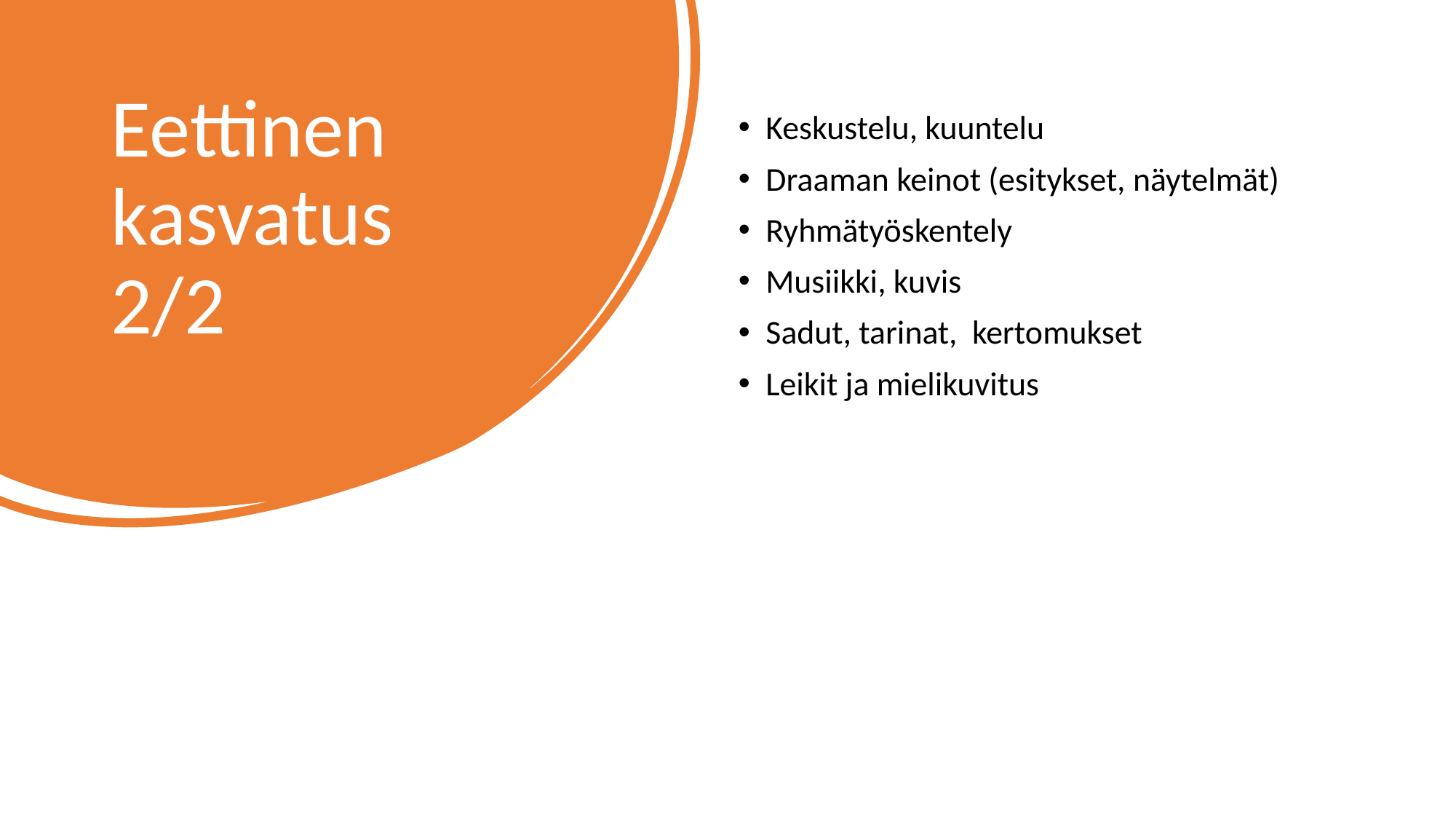

# Eettinen kasvatus 2/2
Keskustelu, kuuntelu
Draaman keinot (esitykset, näytelmät)
Ryhmätyöskentely
Musiikki, kuvis
Sadut, tarinat,  kertomukset
Leikit ja mielikuvitus